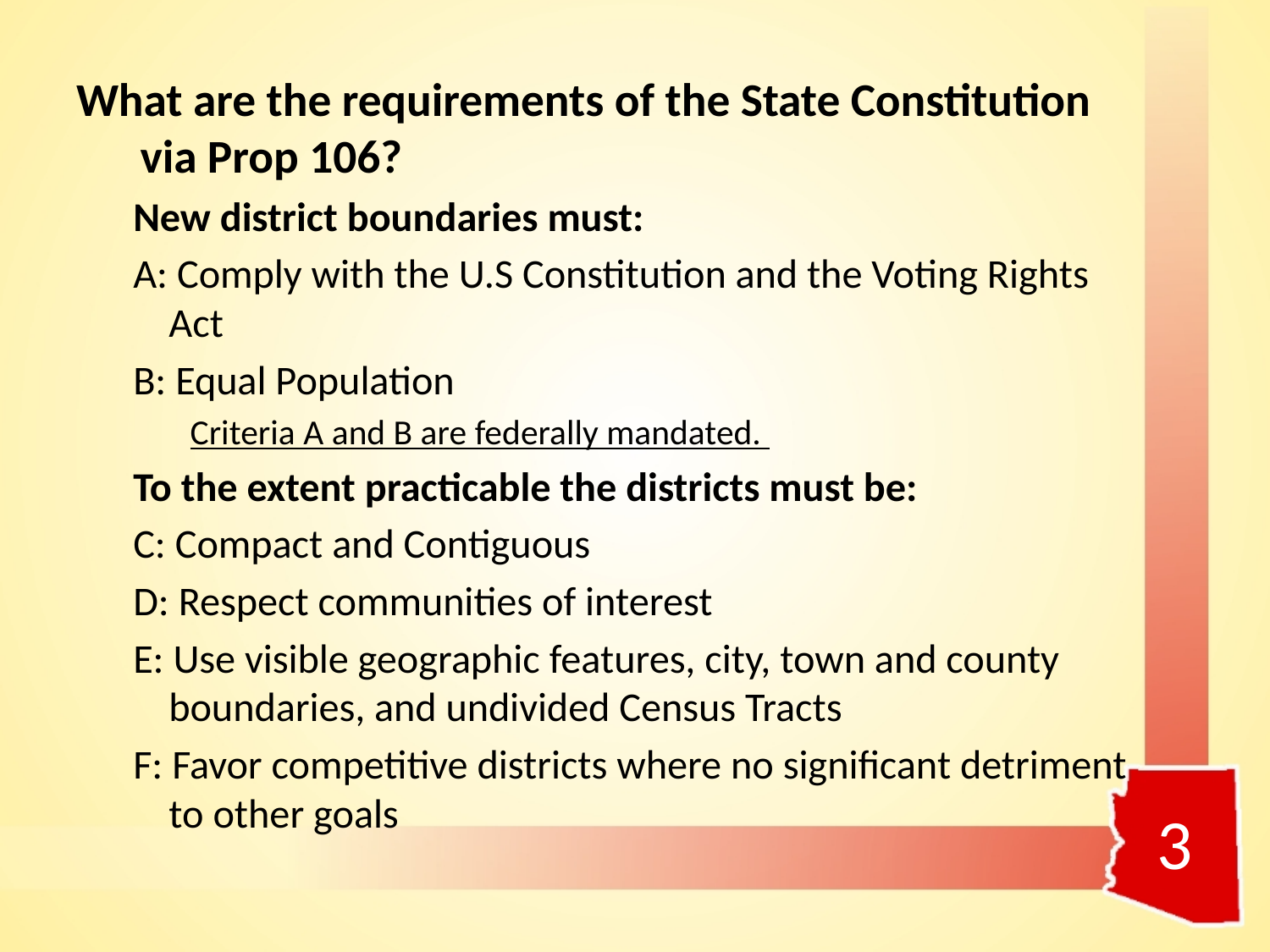

What are the requirements of the State Constitution via Prop 106?
New district boundaries must:
A: Comply with the U.S Constitution and the Voting Rights Act
B: Equal Population
Criteria A and B are federally mandated.
To the extent practicable the districts must be:
C: Compact and Contiguous
D: Respect communities of interest
E: Use visible geographic features, city, town and county boundaries, and undivided Census Tracts
F: Favor competitive districts where no significant detriment to other goals

3